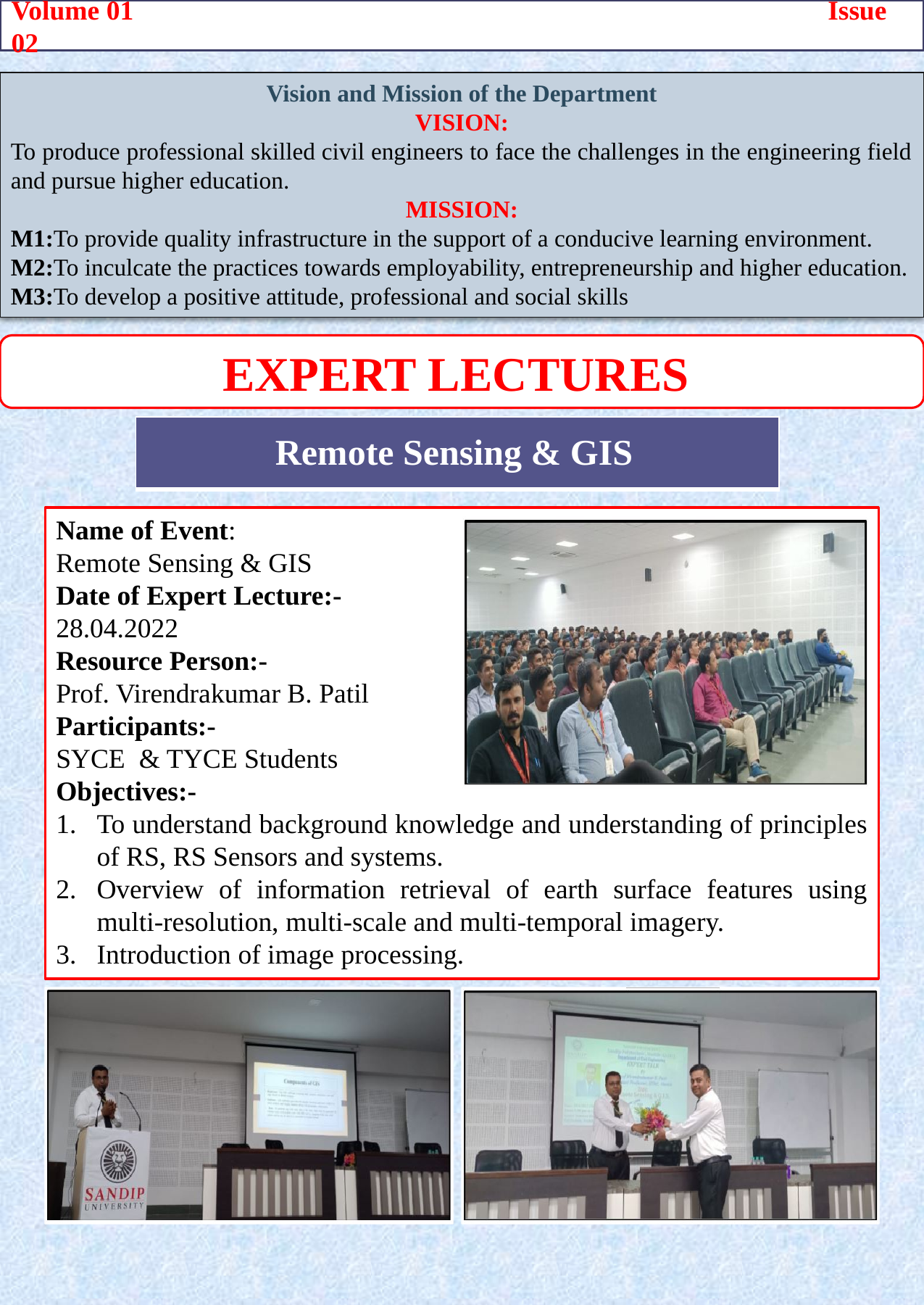

Volume 01                                                                                                     Issue 02
Vision and Mission of the Department
VISION:
To produce professional skilled civil engineers to face the challenges in the engineering field and pursue higher education.
MISSION:
M1:To provide quality infrastructure in the support of a conducive learning environment.
M2:To inculcate the practices towards employability, entrepreneurship and higher education.
M3:To develop a positive attitude, professional and social skills
Expert Lectures
| Remote Sensing & GIS |
| --- |
Name of Event:
Remote Sensing & GIS.
Date of Expert Lecture:-
28.04.2022
Resource Person:-
Prof. Virendrakumar B. Patil
Participants:-
SYCE  & TYCE Students
Objectives:-
To understand background knowledge and understanding of principles of RS, RS Sensors and systems.
Overview of information retrieval of earth surface features using multi-resolution, multi-scale and multi-temporal imagery.
Introduction of image processing.